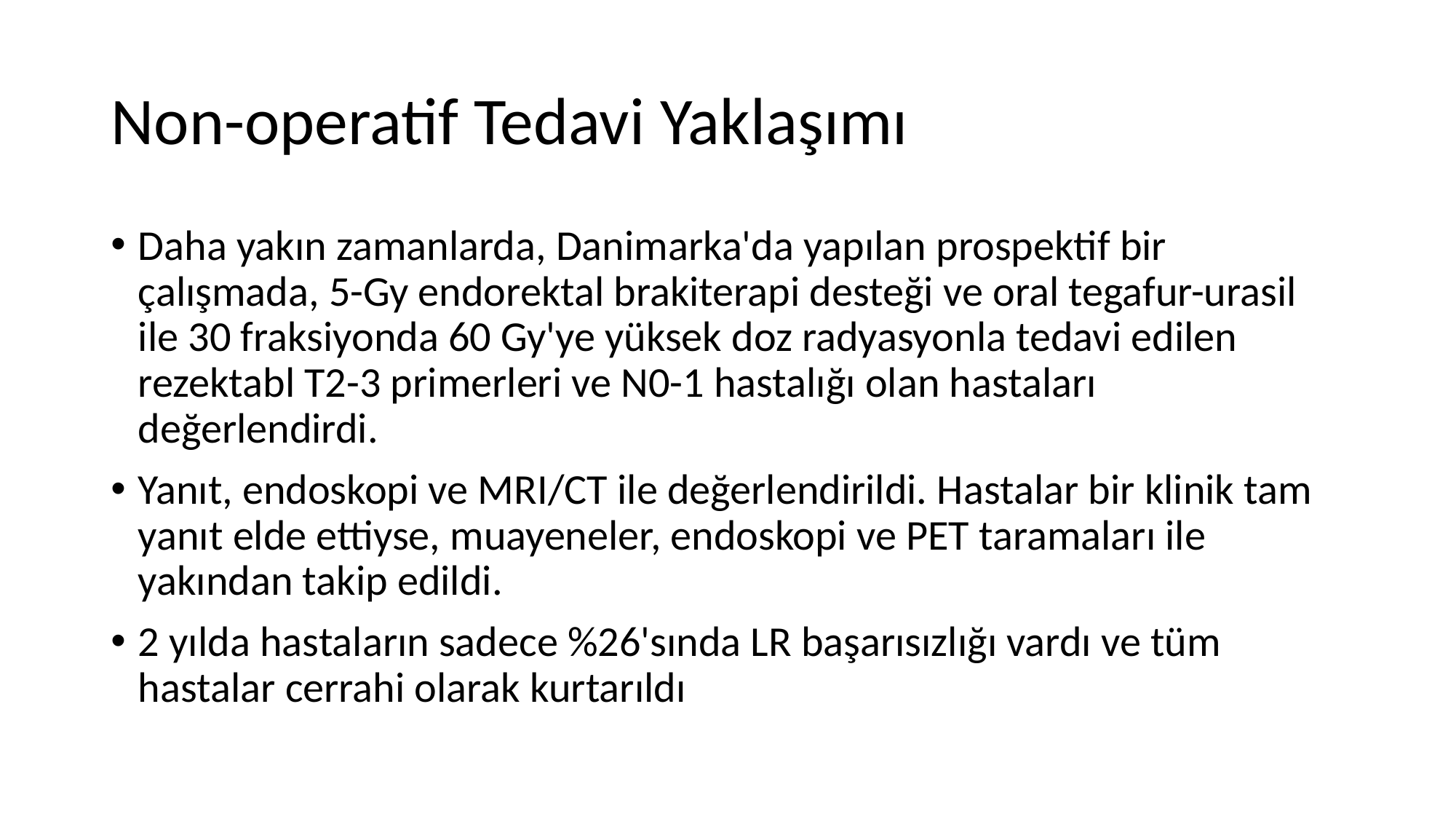

# Non-operatif Tedavi Yaklaşımı
Daha yakın zamanlarda, Danimarka'da yapılan prospektif bir çalışmada, 5-Gy endorektal brakiterapi desteği ve oral tegafur-urasil ile 30 fraksiyonda 60 Gy'ye yüksek doz radyasyonla tedavi edilen rezektabl T2-3 primerleri ve N0-1 hastalığı olan hastaları değerlendirdi.
Yanıt, endoskopi ve MRI/CT ile değerlendirildi. Hastalar bir klinik tam yanıt elde ettiyse, muayeneler, endoskopi ve PET taramaları ile yakından takip edildi.
2 yılda hastaların sadece %26'sında LR başarısızlığı vardı ve tüm hastalar cerrahi olarak kurtarıldı